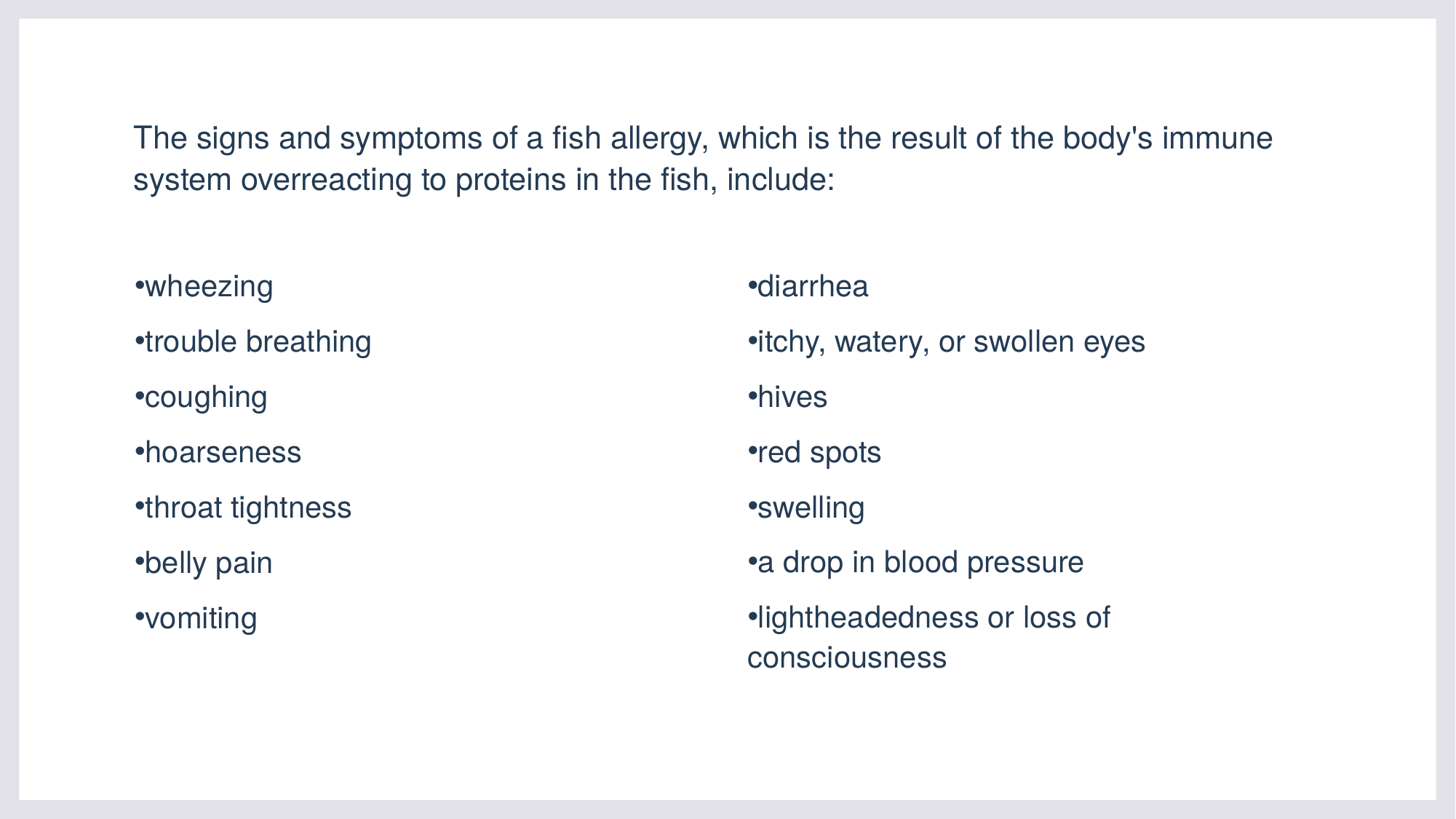

# The signs and symptoms of a fish allergy, which is the result of the body's immune system overreacting to proteins in the fish, include:
wheezing
trouble breathing
coughing
hoarseness
throat tightness
belly pain
vomiting

diarrhea
itchy, watery, or swollen eyes
hives
red spots
swelling
a drop in blood pressure
lightheadedness or loss of consciousness